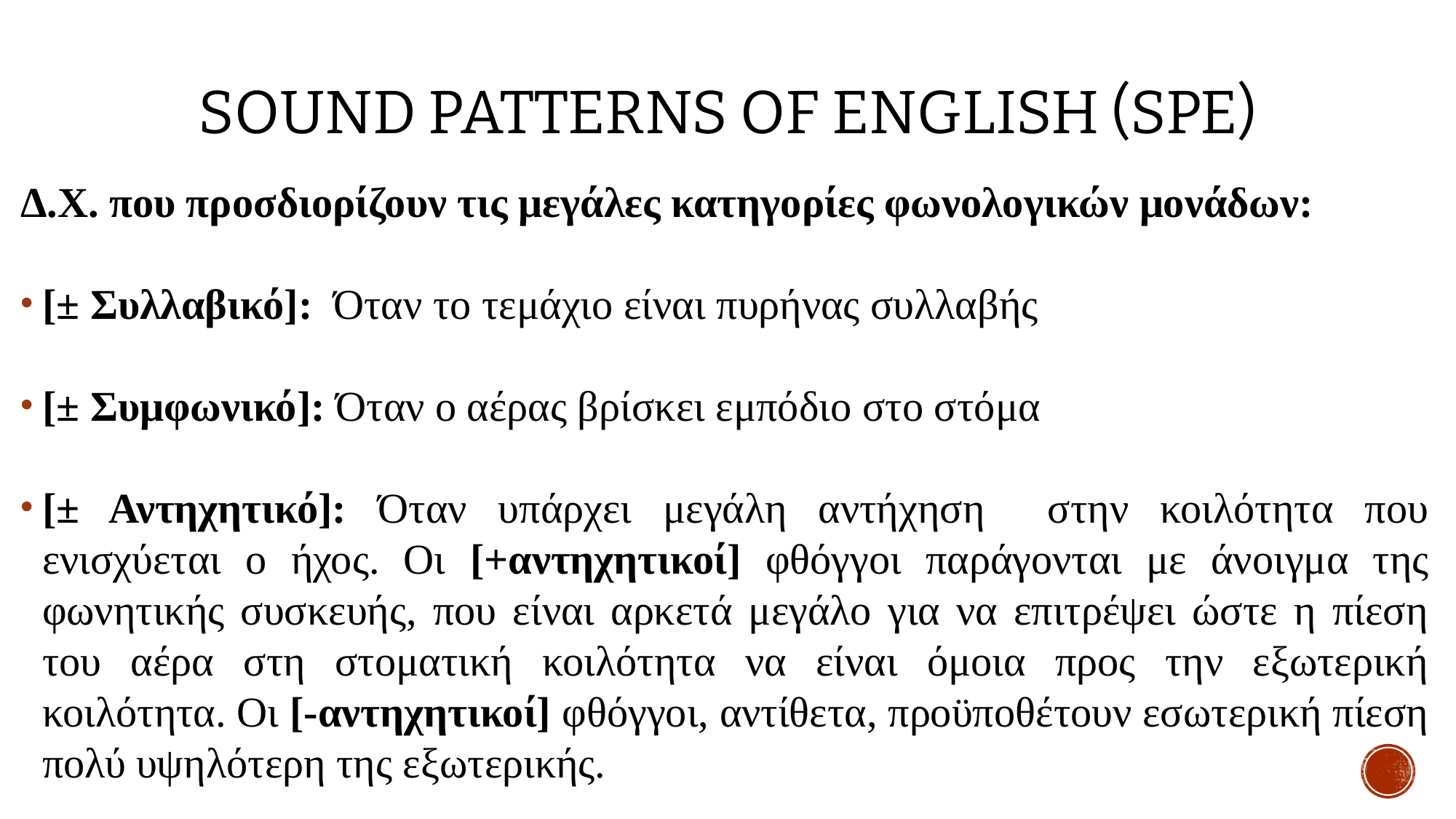

# Sound Patterns of English (SPE)
Δ.Χ. που προσδιορίζουν τις μεγάλες κατηγορίες φωνολογικών μονάδων:

[± Συλλαβικό]:  Όταν το τεμάχιο είναι πυρήνας συλλαβής

[± Συμφωνικό]: Όταν ο αέρας βρίσκει εμπόδιο στο στόμα

[± Αντηχητικό]: Όταν υπάρχει μεγάλη αντήχηση  στην κοιλότητα που ενισχύεται ο ήχος. Οι [+αντηχητικοί] φθόγγοι παράγονται με άνοιγμα της φωνητικής συσκευής, που είναι αρκετά μεγάλο για να επιτρέψει ώστε η πίεση του αέρα στη στοματική κοιλότητα να είναι όμοια προς την εξωτερική κοιλότητα. Οι [-αντηχητικοί] φθόγγοι, αντίθετα, προϋποθέτουν εσωτερική πίεση πολύ υψηλότερη της εξωτερικής.